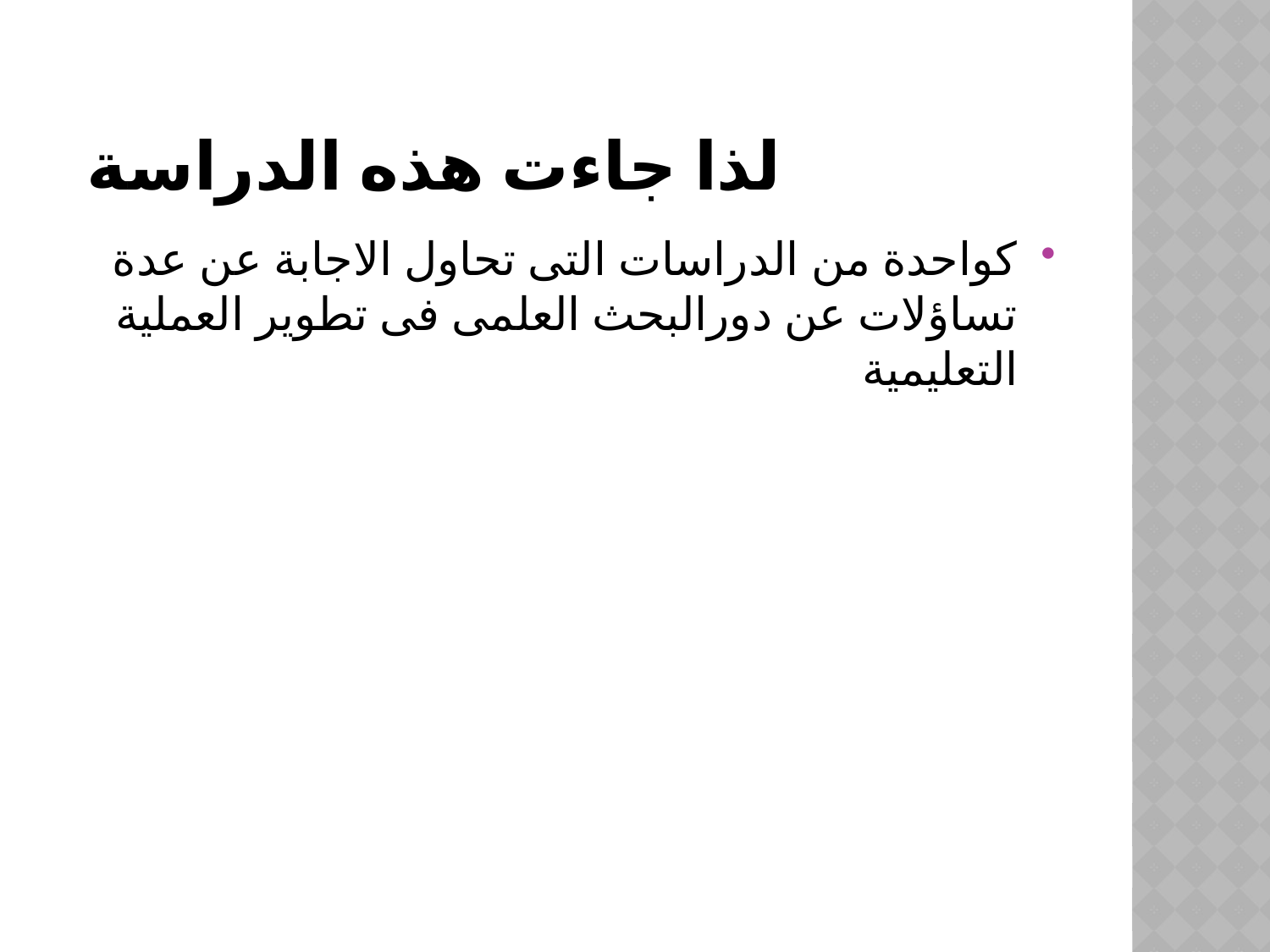

# لذا جاءت هذه الدراسة
كواحدة من الدراسات التى تحاول الاجابة عن عدة تساؤلات عن دورالبحث العلمى فى تطوير العملية التعليمية